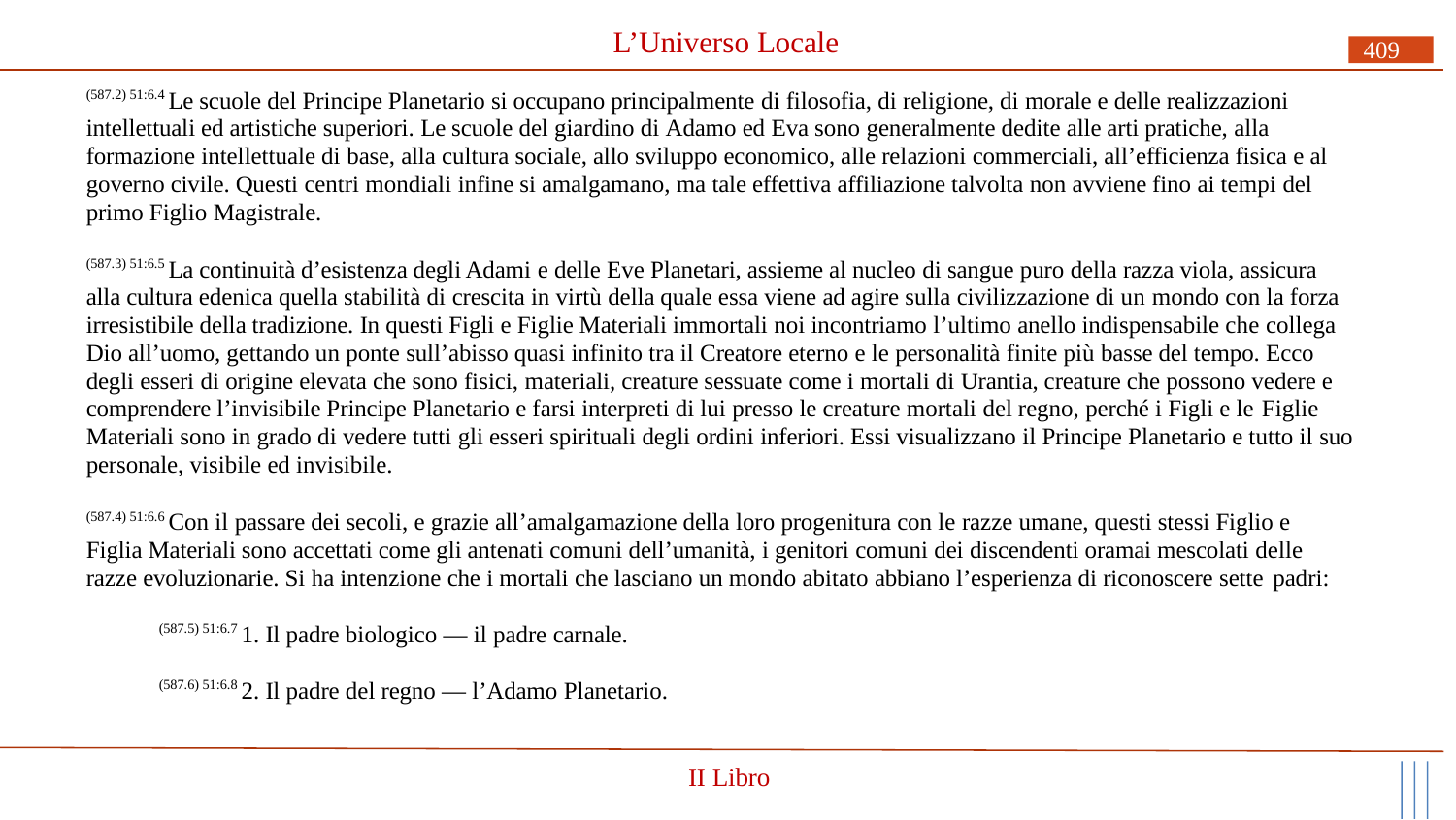

# L’Universo Locale
409

(587.2) 51:6.4 Le scuole del Principe Planetario si occupano principalmente di filosofia, di religione, di morale e delle realizzazioni  intellettuali ed artistiche superiori. Le scuole del giardino di Adamo ed Eva sono generalmente dedite alle arti pratiche, alla  formazione intellettuale di base, alla cultura sociale, allo sviluppo economico, alle relazioni commerciali, all’efficienza fisica e al  governo civile. Questi centri mondiali infine si amalgamano, ma tale effettiva affiliazione talvolta non avviene fino ai tempi del  primo Figlio Magistrale.

(587.3) 51:6.5 La continuità d’esistenza degli Adami e delle Eve Planetari, assieme al nucleo di sangue puro della razza viola, assicura  alla cultura edenica quella stabilità di crescita in virtù della quale essa viene ad agire sulla civilizzazione di un mondo con la forza  irresistibile della tradizione. In questi Figli e Figlie Materiali immortali noi incontriamo l’ultimo anello indispensabile che collega  Dio all’uomo, gettando un ponte sull’abisso quasi infinito tra il Creatore eterno e le personalità finite più basse del tempo. Ecco  degli esseri di origine elevata che sono fisici, materiali, creature sessuate come i mortali di Urantia, creature che possono vedere e  comprendere l’invisibile Principe Planetario e farsi interpreti di lui presso le creature mortali del regno, perché i Figli e le Figlie
Materiali sono in grado di vedere tutti gli esseri spirituali degli ordini inferiori. Essi visualizzano il Principe Planetario e tutto il suo  personale, visibile ed invisibile.

(587.4) 51:6.6 Con il passare dei secoli, e grazie all’amalgamazione della loro progenitura con le razze umane, questi stessi Figlio e  Figlia Materiali sono accettati come gli antenati comuni dell’umanità, i genitori comuni dei discendenti oramai mescolati delle  razze evoluzionarie. Si ha intenzione che i mortali che lasciano un mondo abitato abbiano l’esperienza di riconoscere sette padri:

(587.5) 51:6.7 1. Il padre biologico — il padre carnale.
(587.6) 51:6.8 2. Il padre del regno — l’Adamo Planetario.

II Libro